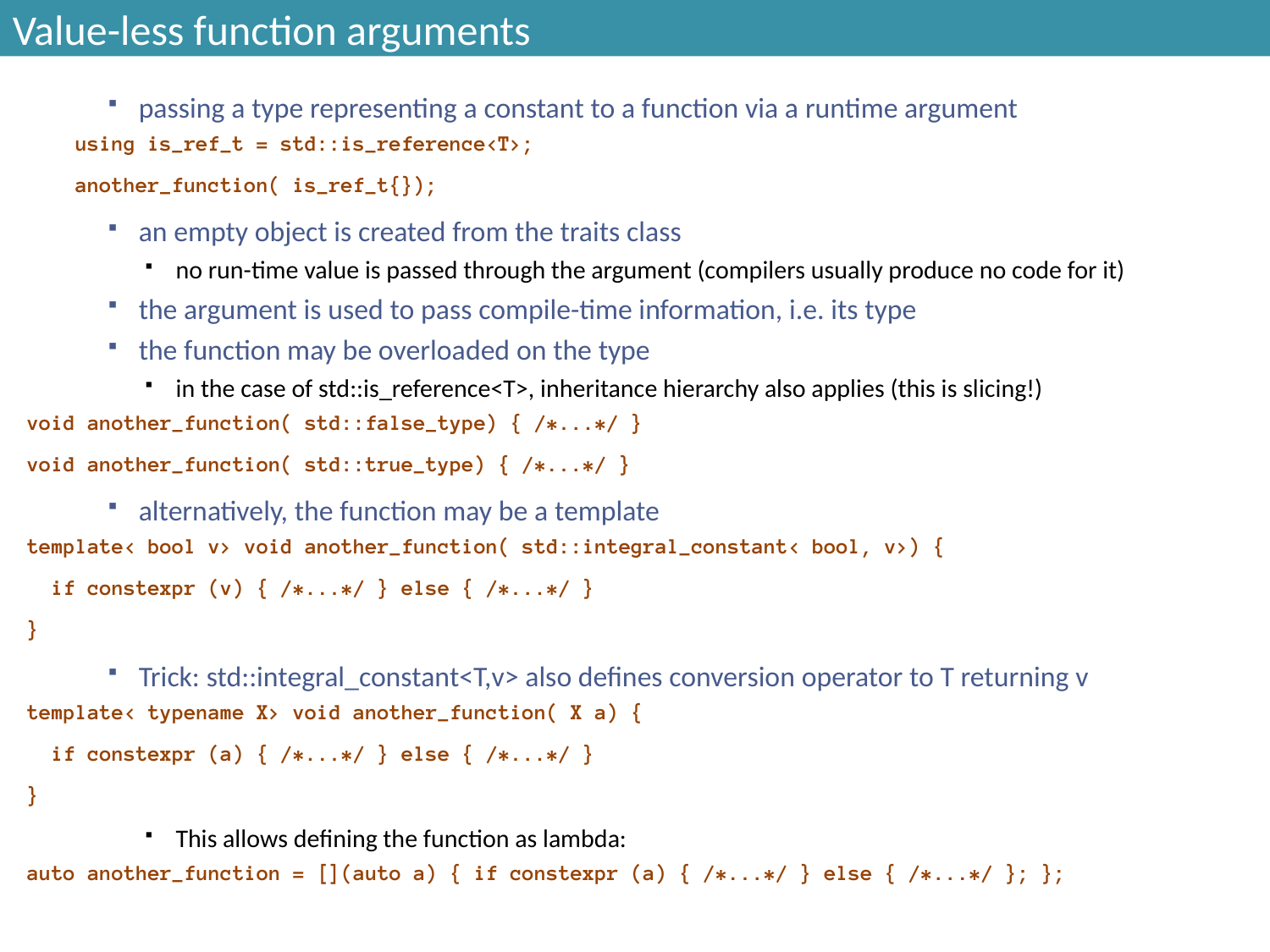

# Value-less function arguments
passing a type representing a constant to a function via a runtime argument
    using is_ref_t = std::is_reference<T>;
    another_function( is_ref_t{});
an empty object is created from the traits class
no run-time value is passed through the argument (compilers usually produce no code for it)
the argument is used to pass compile-time information, i.e. its type
the function may be overloaded on the type
in the case of std::is_reference<T>, inheritance hierarchy also applies (this is slicing!)
void another_function( std::false_type) { /*...*/ }
void another_function( std::true_type) { /*...*/ }
alternatively, the function may be a template
template< bool v> void another_function( std::integral_constant< bool, v>) {
  if constexpr (v) { /*...*/ } else { /*...*/ }
}
Trick: std::integral_constant<T,v> also defines conversion operator to T returning v
template< typename X> void another_function( X a) {
  if constexpr (a) { /*...*/ } else { /*...*/ }
}
This allows defining the function as lambda:
auto another_function = [](auto a) { if constexpr (a) { /*...*/ } else { /*...*/ }; };